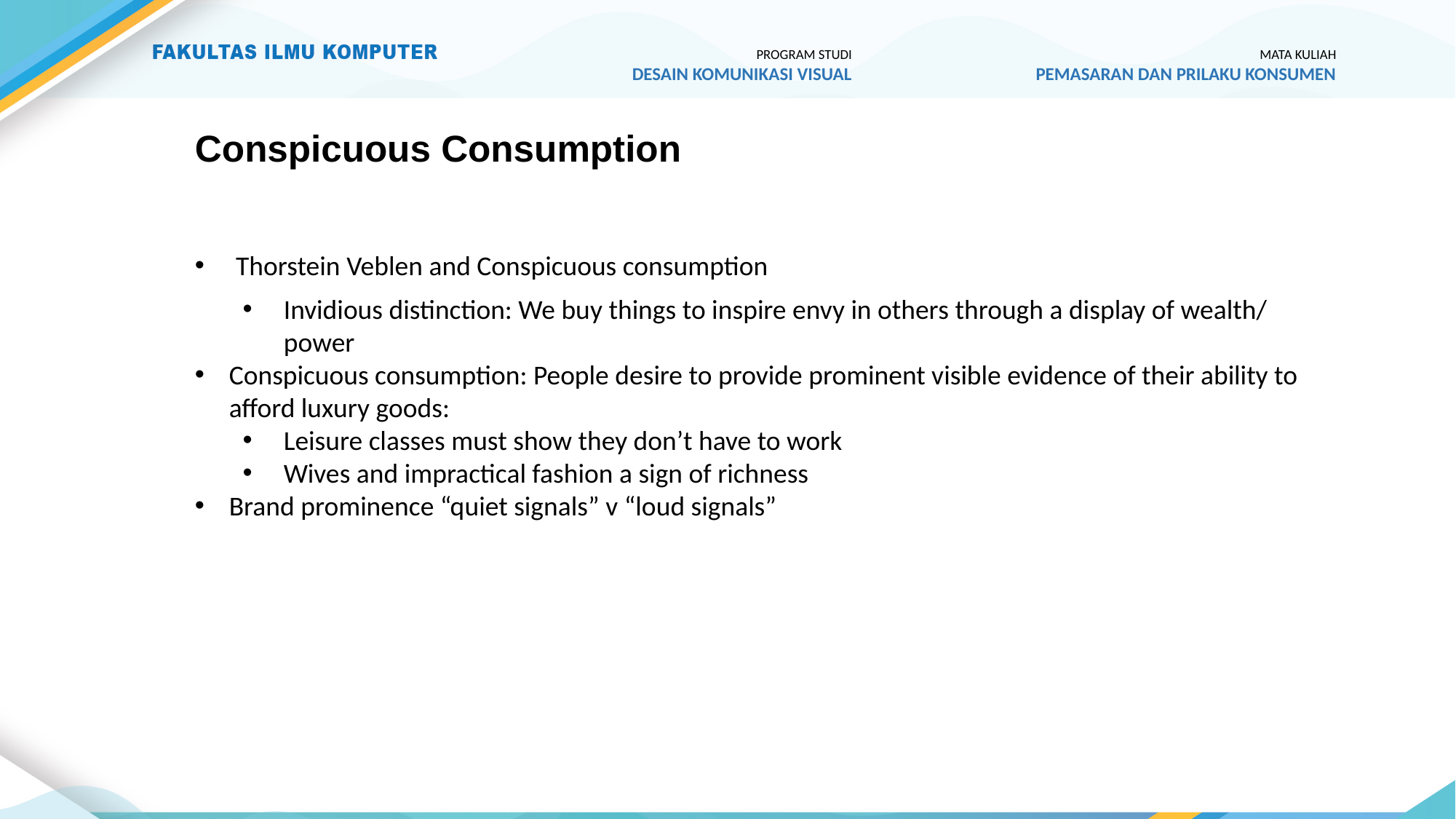

PROGRAM STUDI
DESAIN KOMUNIKASI VISUAL
MATA KULIAH
PEMASARAN DAN PRILAKU KONSUMEN

# Conspicuous Consumption
Thorstein Veblen and Conspicuous consumption
Invidious distinction: We buy things to inspire envy in others through a display of wealth/ power
Conspicuous consumption: People desire to provide prominent visible evidence of their ability to afford luxury goods:
Leisure classes must show they don’t have to work
Wives and impractical fashion a sign of richness
Brand prominence “quiet signals” v “loud signals”